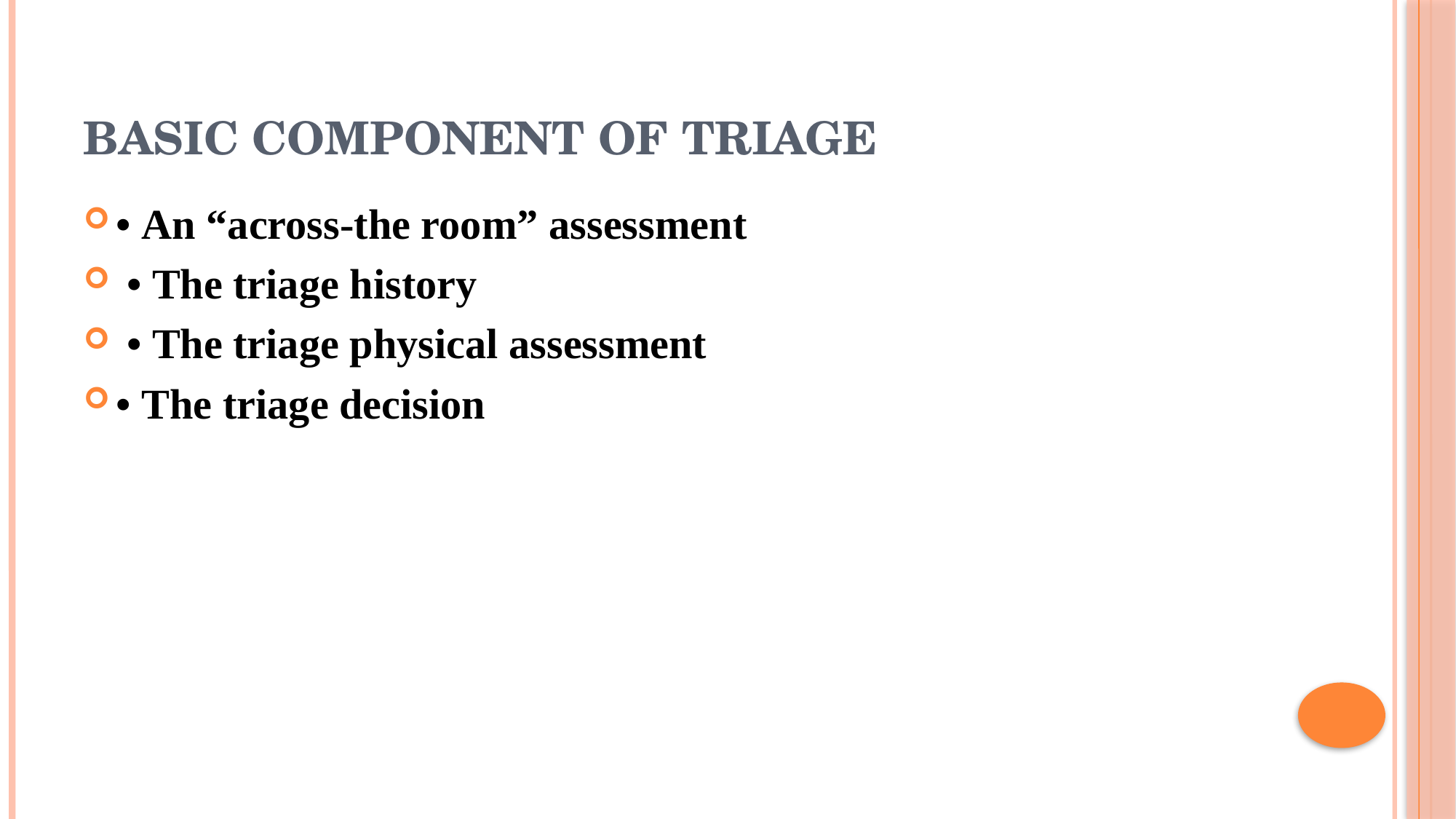

# Basic component of triage
• An “across-the room” assessment
 • The triage history
 • The triage physical assessment
• The triage decision